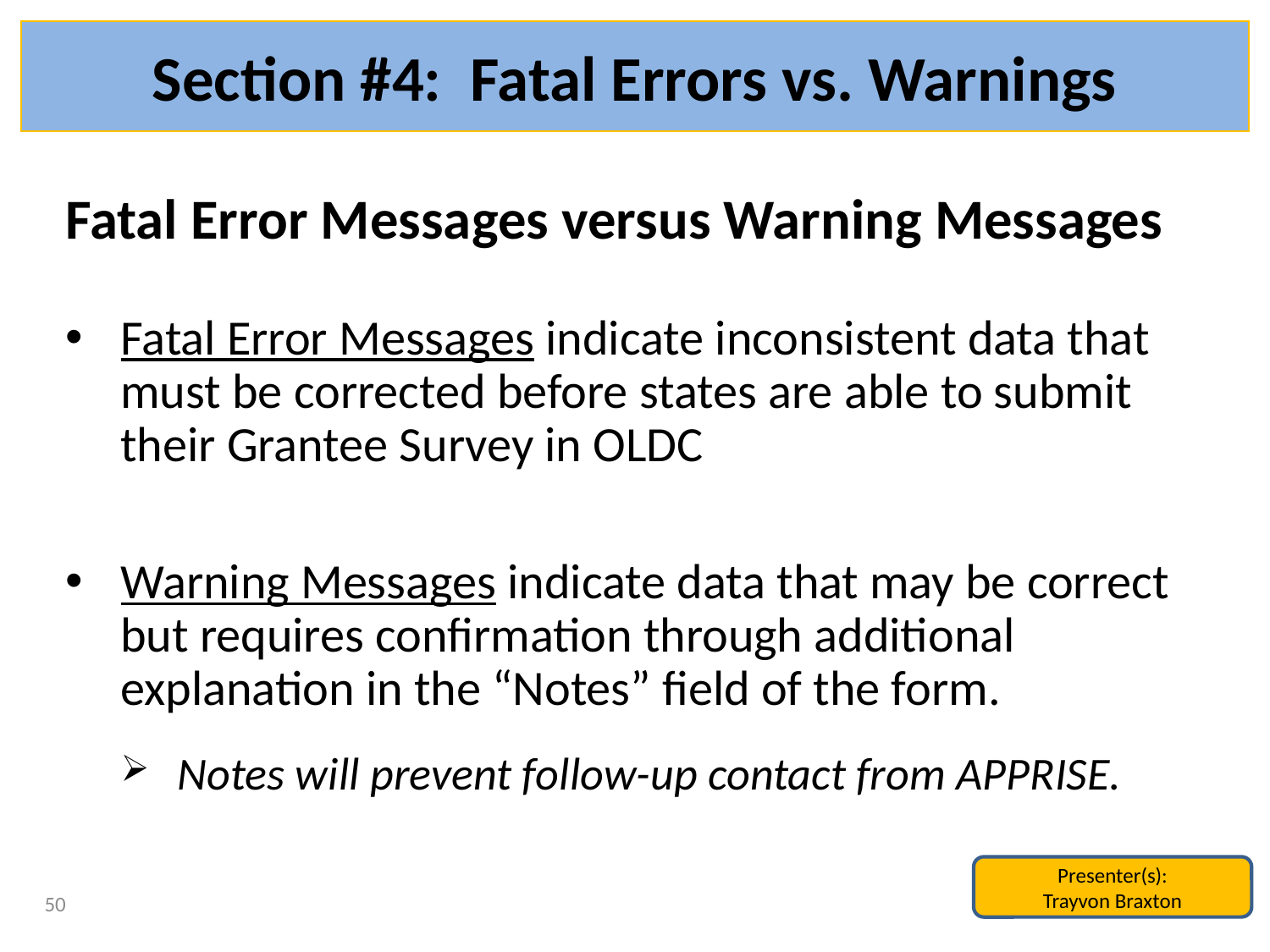

# Section #4:  Fatal Errors vs. Warnings
Fatal Error Messages versus Warning Messages

Fatal Error Messages indicate inconsistent data that must be corrected before states are able to submit their Grantee Survey in OLDC

Warning Messages indicate data that may be correct but requires confirmation through additional explanation in the “Notes” field of the form.

Notes will prevent follow-up contact from APPRISE.
Presenter(s):
Trayvon Braxton
50